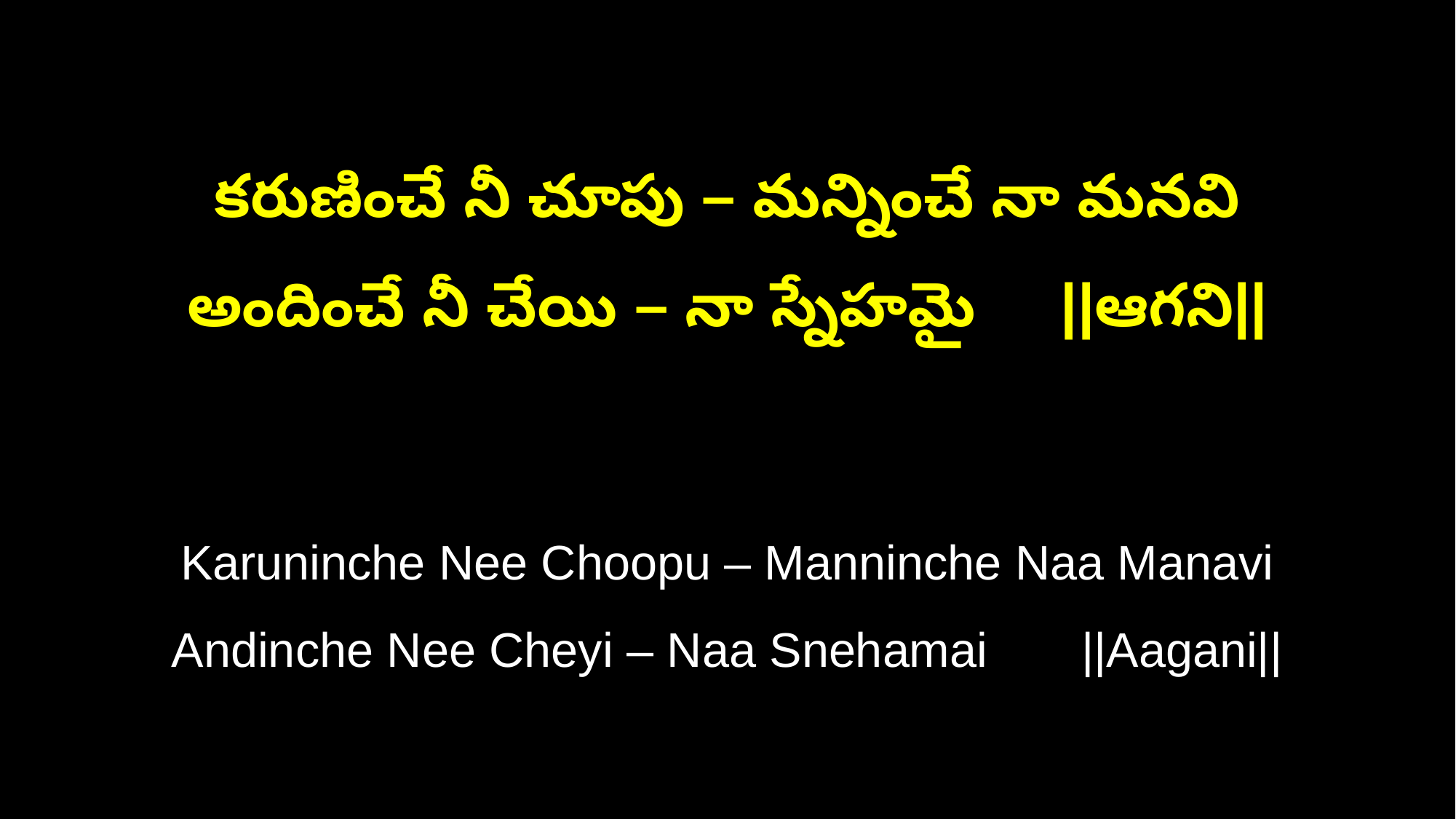

కరుణించే నీ చూపు – మన్నించే నా మనవి
అందించే నీ చేయి – నా స్నేహమై     ||ఆగని||
Karuninche Nee Choopu – Manninche Naa Manavi
Andinche Nee Cheyi – Naa Snehamai       ||Aagani||